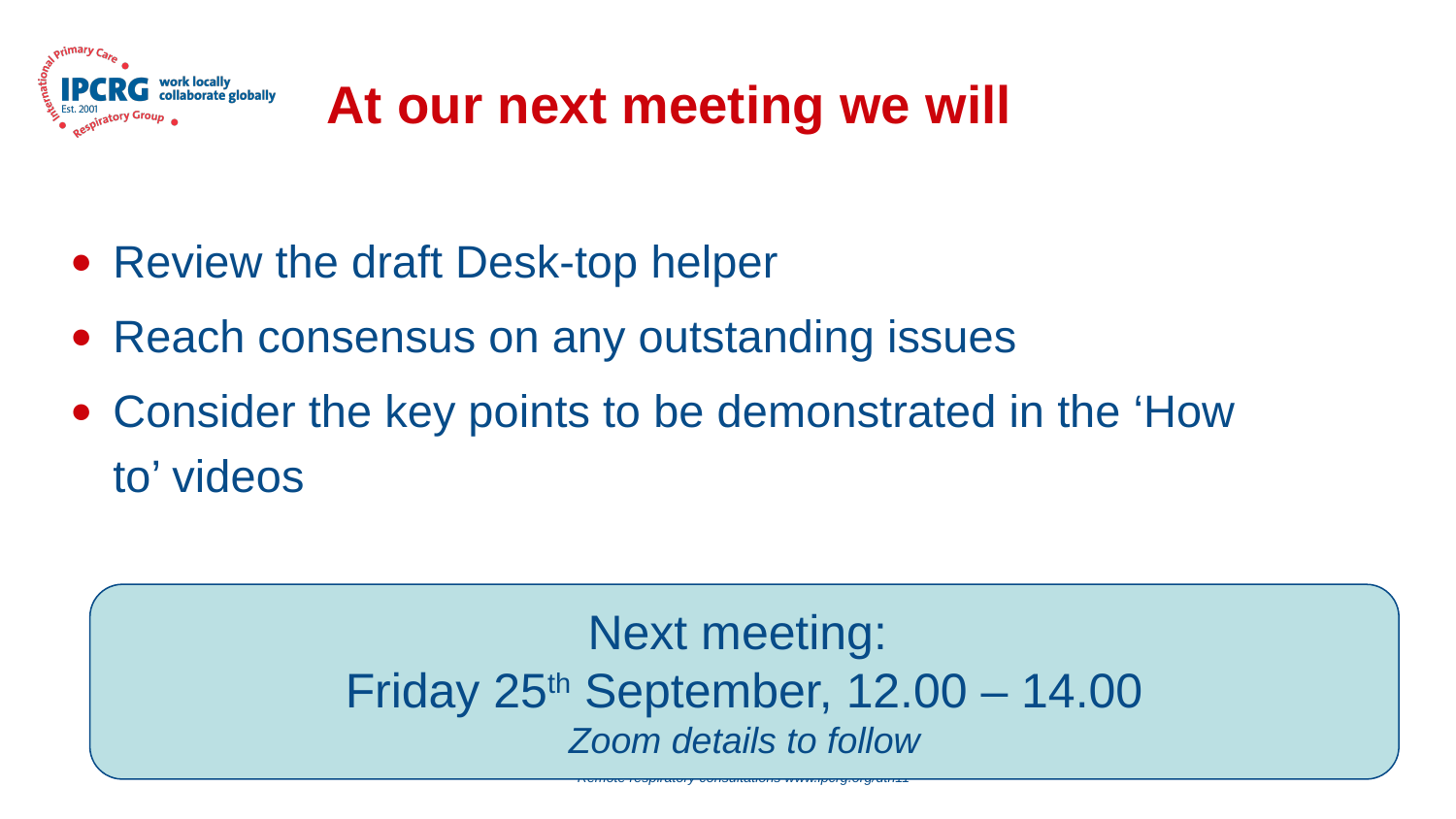

# At our next meeting we will
Review the draft Desk-top helper
Reach consensus on any outstanding issues
Consider the key points to be demonstrated in the ‘How to’ videos
Next meeting:
Friday 25th September, 12.00 – 14.00
Zoom details to follow